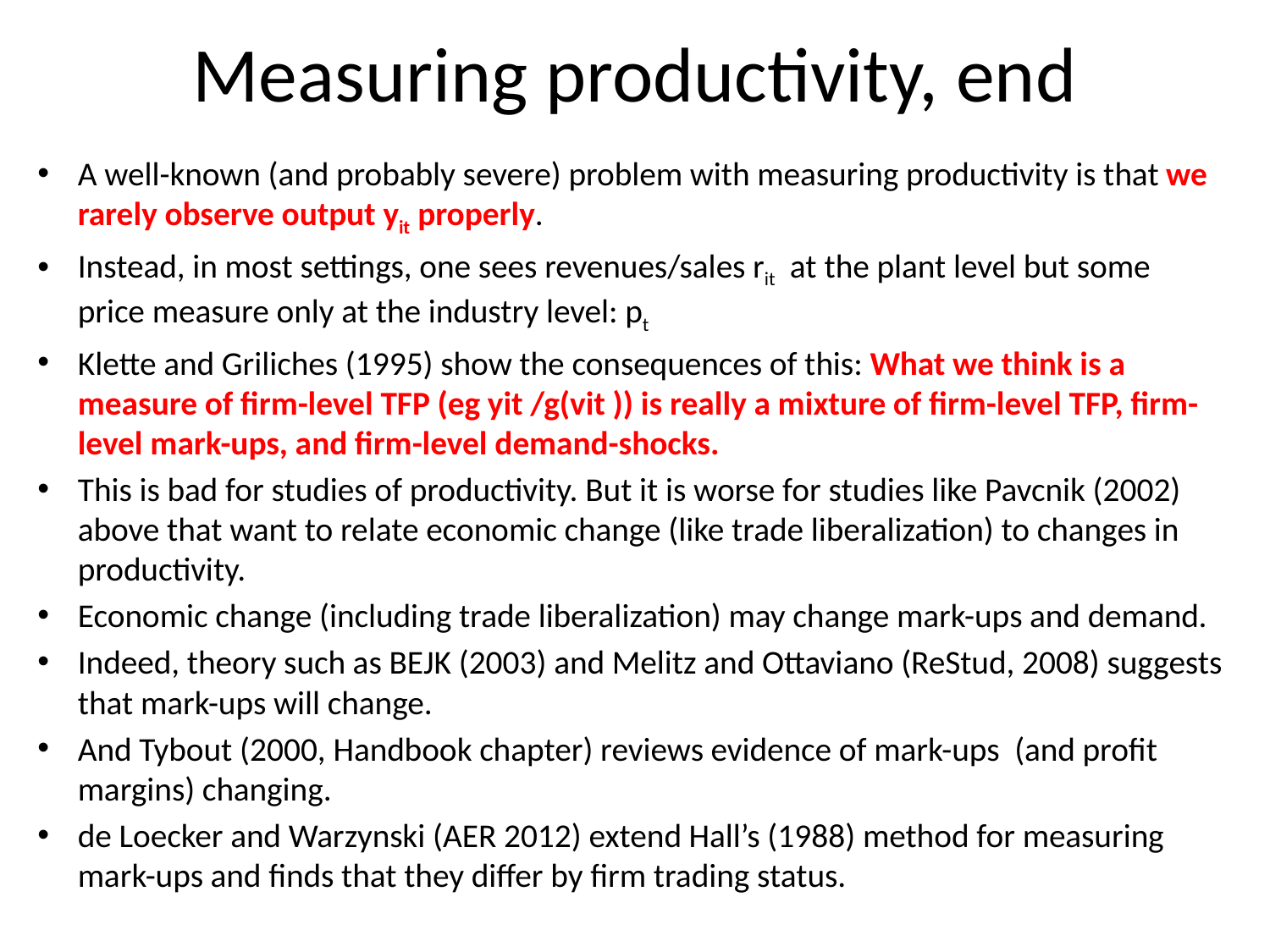

# Measuring productivity, end
A well-known (and probably severe) problem with measuring productivity is that we rarely observe output yit properly.
Instead, in most settings, one sees revenues/sales rit  at the plant level but some price measure only at the industry level: pt
Klette and Griliches (1995) show the consequences of this: What we think is a measure of firm-level TFP (eg yit /g(vit )) is really a mixture of firm-level TFP, firm-level mark-ups, and firm-level demand-shocks.
This is bad for studies of productivity. But it is worse for studies like Pavcnik (2002) above that want to relate economic change (like trade liberalization) to changes in productivity.
Economic change (including trade liberalization) may change mark-ups and demand.
Indeed, theory such as BEJK (2003) and Melitz and Ottaviano (ReStud, 2008) suggests that mark-ups will change.
And Tybout (2000, Handbook chapter) reviews evidence of mark-ups  (and profit margins) changing.
de Loecker and Warzynski (AER 2012) extend Hall’s (1988) method for measuring mark-ups and finds that they differ by firm trading status.